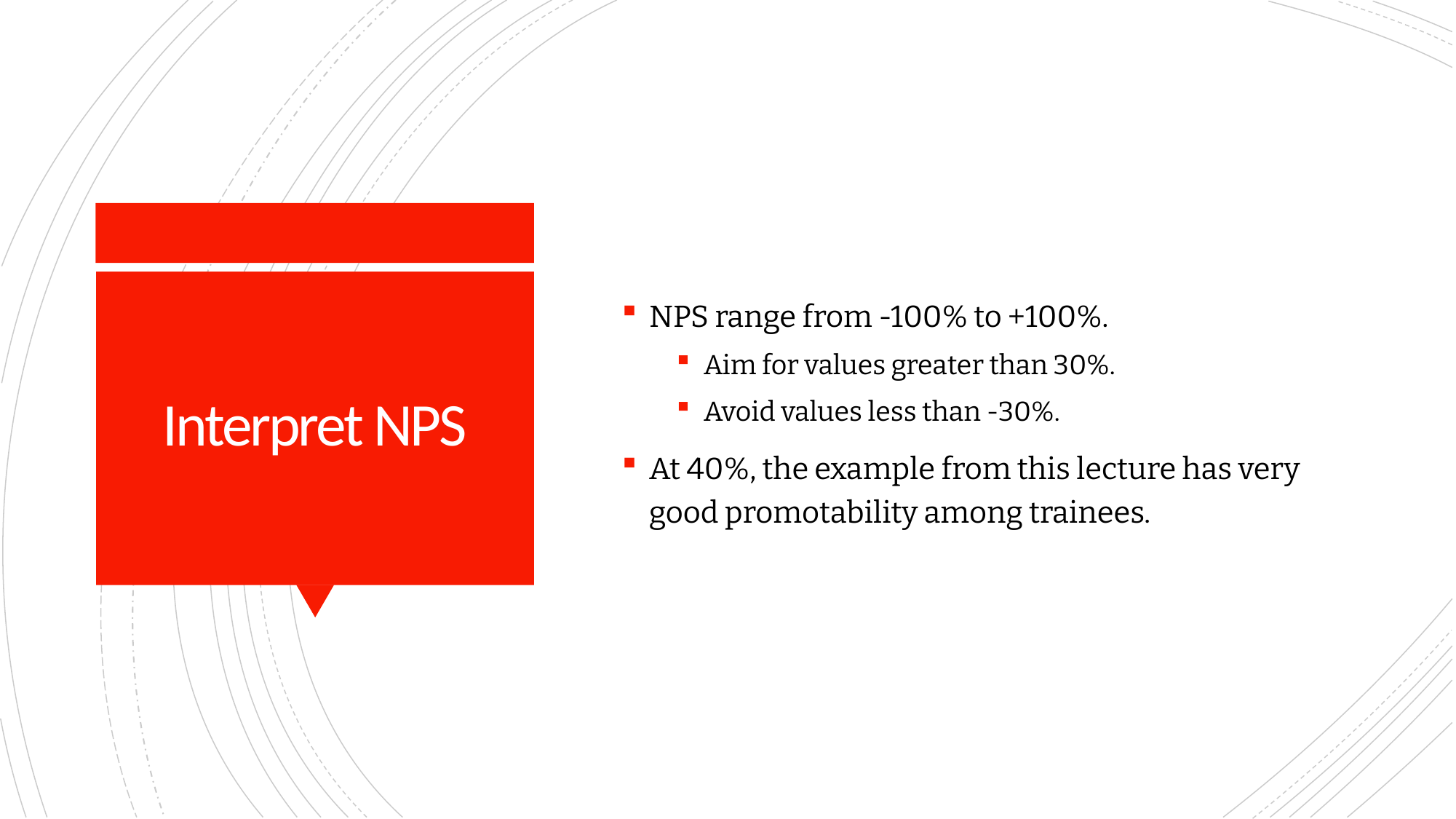

NPS range from -100% to +100%.
Aim for values greater than 30%.
Avoid values less than -30%.
At 40%, the example from this lecture has very good promotability among trainees.
# Interpret NPS